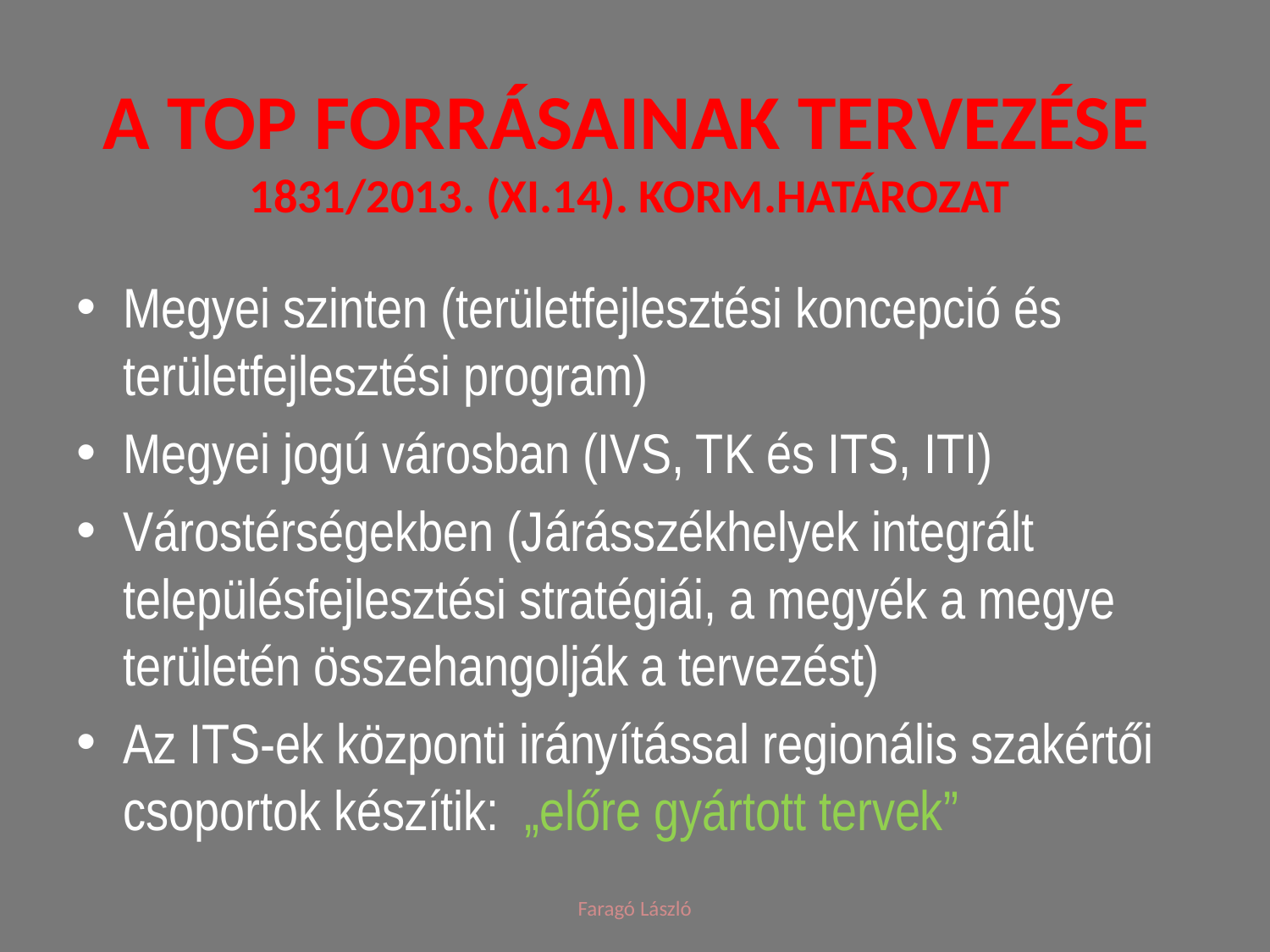

# A TOP forrásainak tervezése 1831/2013. (XI.14). Korm.határozat
Megyei szinten (területfejlesztési koncepció és területfejlesztési program)
Megyei jogú városban (IVS, TK és ITS, ITI)
Várostérségekben (Járásszékhelyek integrált településfejlesztési stratégiái, a megyék a megye területén összehangolják a tervezést)
Az ITS-ek központi irányítással regionális szakértői csoportok készítik:  „előre gyártott tervek”

Faragó László